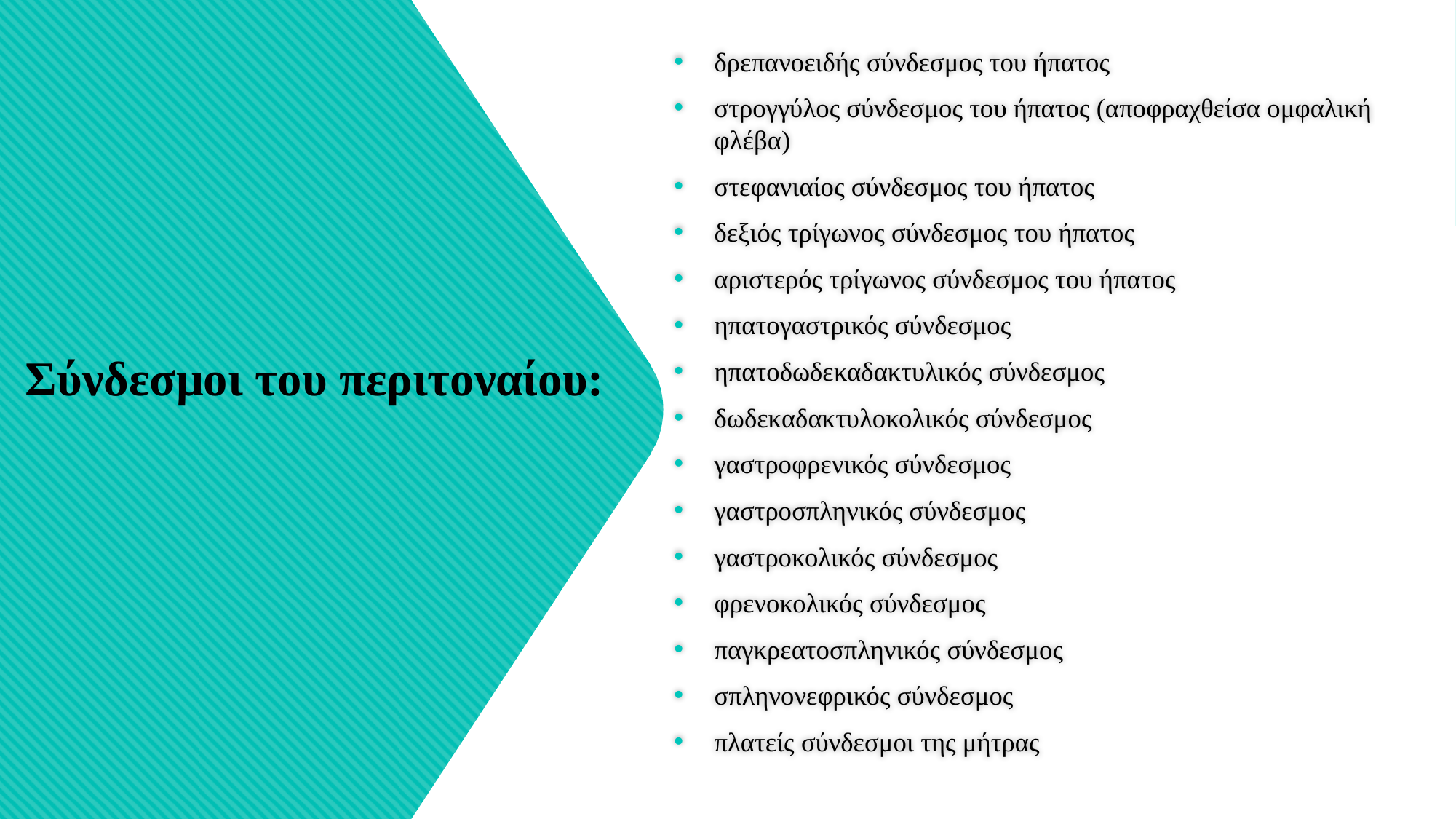

δρεπανοειδής σύνδεσμος του ήπατος
στρογγύλος σύνδεσμος του ήπατος (αποφραχθείσα ομφαλική φλέβα)
στεφανιαίος σύνδεσμος του ήπατος
δεξιός τρίγωνος σύνδεσμος του ήπατος
αριστερός τρίγωνος σύνδεσμος του ήπατος
ηπατογαστρικός σύνδεσμος
ηπατοδωδεκαδακτυλικός σύνδεσμος
δωδεκαδακτυλοκολικός σύνδεσμος
γαστροφρενικός σύνδεσμος
γαστροσπληνικός σύνδεσμος
γαστροκολικός σύνδεσμος
φρενοκολικός σύνδεσμος
παγκρεατοσπληνικός σύνδεσμος
σπληνονεφρικός σύνδεσμος
πλατείς σύνδεσμοι της μήτρας

Σύνδεσμοι του περιτοναίου: